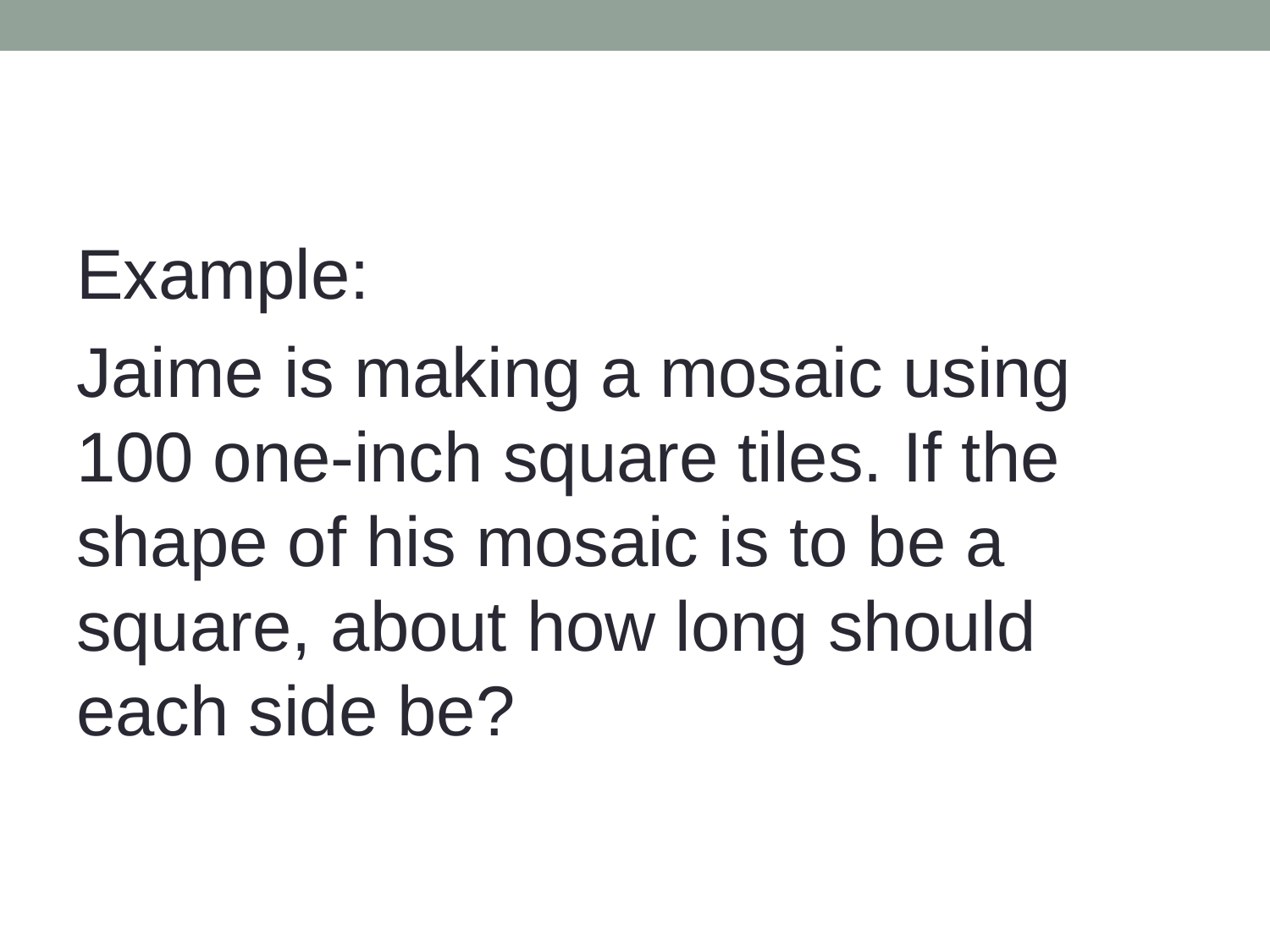

Example:
Jaime is making a mosaic using 100 one-inch square tiles. If the shape of his mosaic is to be a square, about how long should each side be?